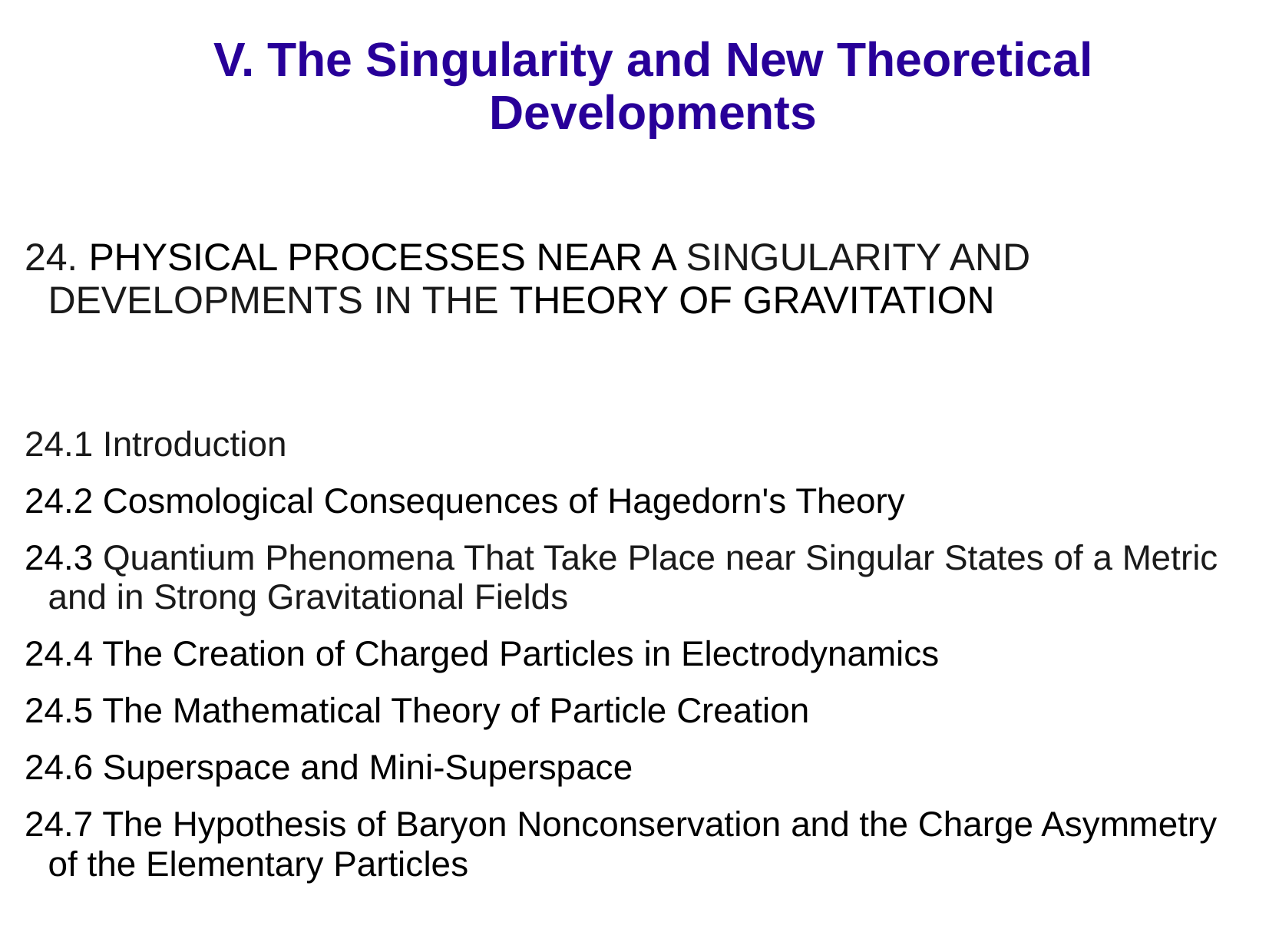

# V. The Singularity and New Theoretical Developments

24. PHYSICAL PROCESSES NEAR A SINGULARITY AND DEVELOPMENTS IN THE THEORY OF GRAVITATION

24.1 Introduction
24.2 Cosmological Consequences of Hagedorn's Theory
24.3 Quantium Phenomena That Take Place near Singular States of a Metric and in Strong Gravitational Fields
24.4 The Creation of Charged Particles in Electrodynamics
24.5 The Mathematical Theory of Particle Creation
24.6 Superspace and Mini-Superspace
24.7 The Hypothesis of Baryon Nonconservation and the Charge Asymmetry of the Elementary Particles